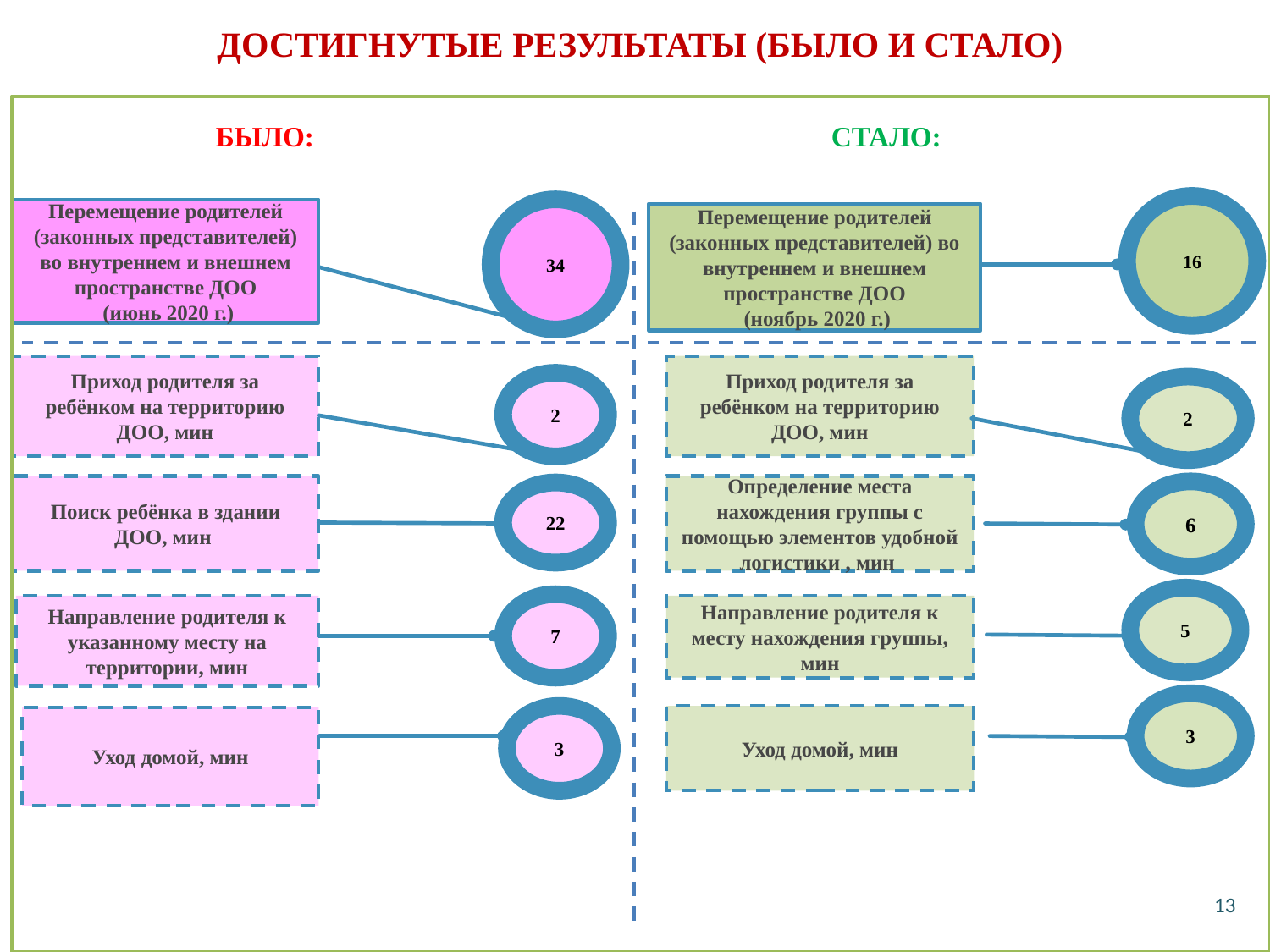

Достигнутые результаты (было и стало)

БЫЛО:
СТАЛО:
16
34
Перемещение родителей (законных представителей) во внутреннем и внешнем пространстве ДОО
 (июнь 2020 г.)
Перемещение родителей (законных представителей) во внутреннем и внешнем пространстве ДОО
 (ноябрь 2020 г.)
Приход родителя за ребёнком на территорию ДОО, мин
Приход родителя за ребёнком на территорию ДОО, мин
2
2
Поиск ребёнка в здании ДОО, мин
Определение места нахождения группы с помощью элементов удобной логистики , мин
6
22
5
7
Направление родителя к месту нахождения группы, мин
Направление родителя к указанному месту на территории, мин
3
Уход домой, мин
3
Уход домой, мин
13